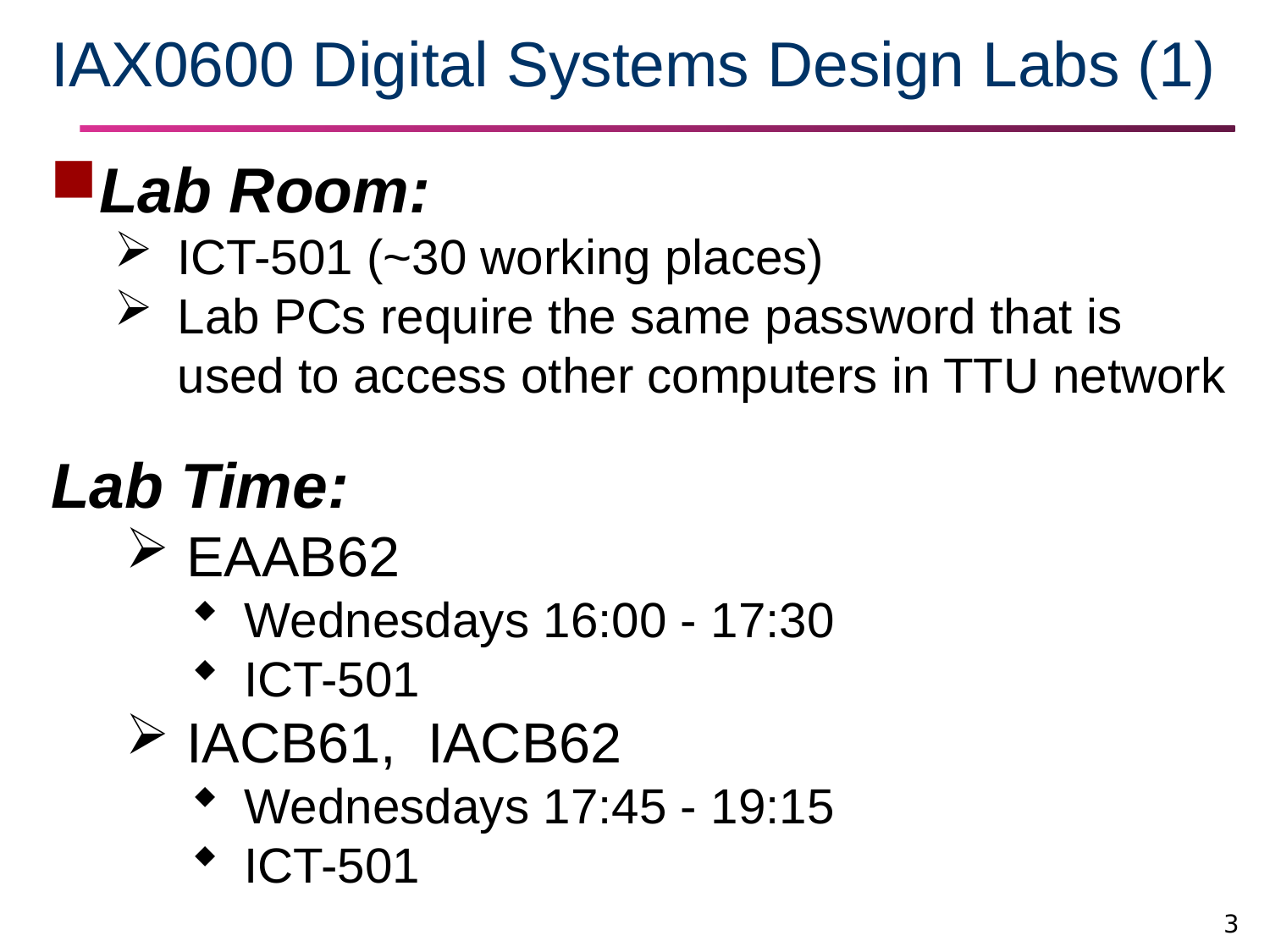

# IAX0600 Digital Systems Design Labs (1)
Lab Room:
ICT-501 (~30 working places)
Lab PCs require the same password that is used to access other computers in TTU network
Lab Time:
 EAAB62
 Wednesdays 16:00 - 17:30
 ICT-501
 IACB61,  IACB62
 Wednesdays 17:45 - 19:15
 ICT-501
3